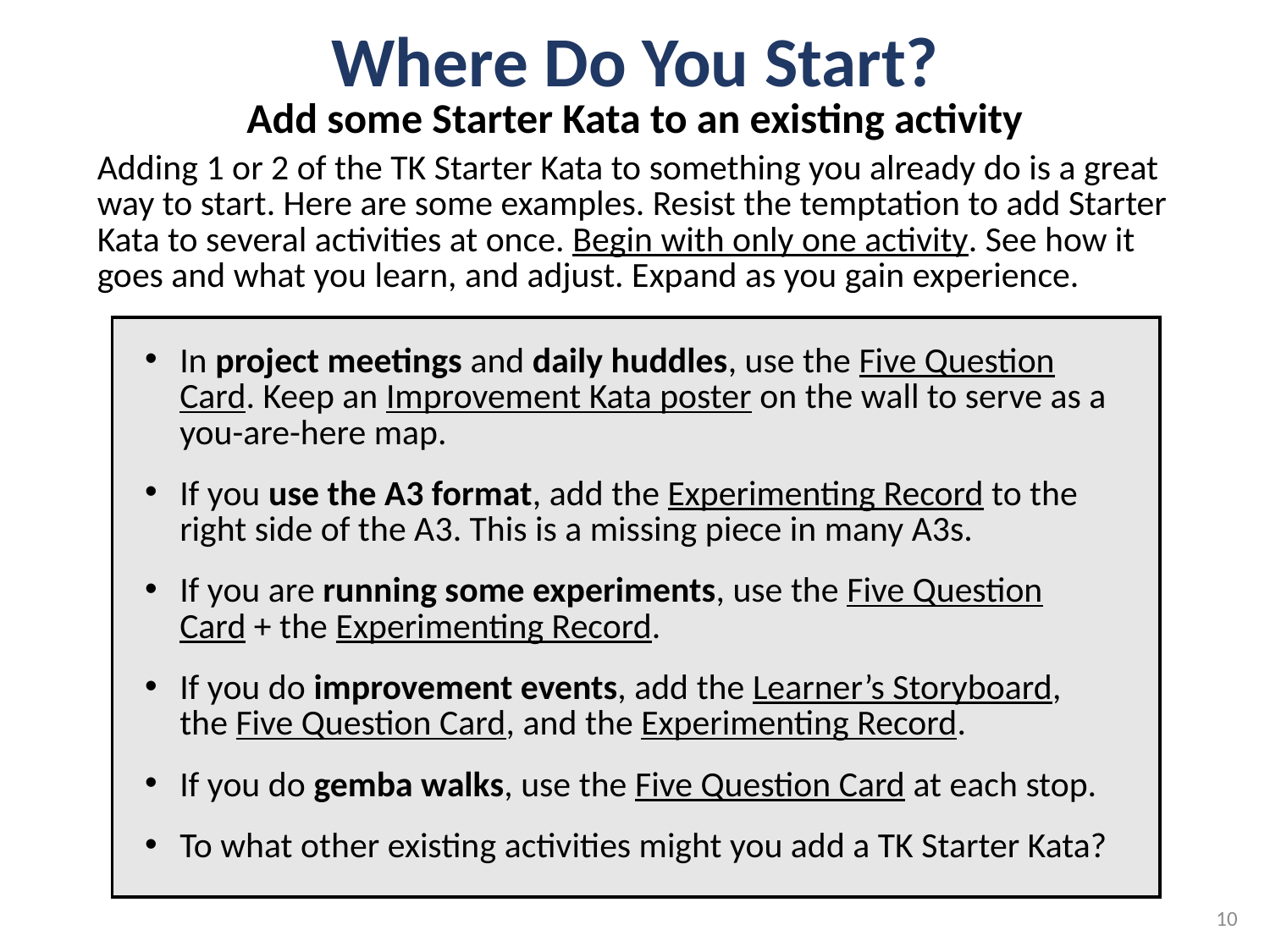

Where Do You Start?
Add some Starter Kata to an existing activity
Adding 1 or 2 of the TK Starter Kata to something you already do is a great way to start. Here are some examples. Resist the temptation to add Starter Kata to several activities at once. Begin with only one activity. See how it goes and what you learn, and adjust. Expand as you gain experience.

In project meetings and daily huddles, use the Five Question Card. Keep an Improvement Kata poster on the wall to serve as a you-are-here map.

If you use the A3 format, add the Experimenting Record to the right side of the A3. This is a missing piece in many A3s.

If you are running some experiments, use the Five Question Card + the Experimenting Record.

If you do improvement events, add the Learner’s Storyboard, the Five Question Card, and the Experimenting Record.

If you do gemba walks, use the Five Question Card at each stop.

To what other existing activities might you add a TK Starter Kata?
10